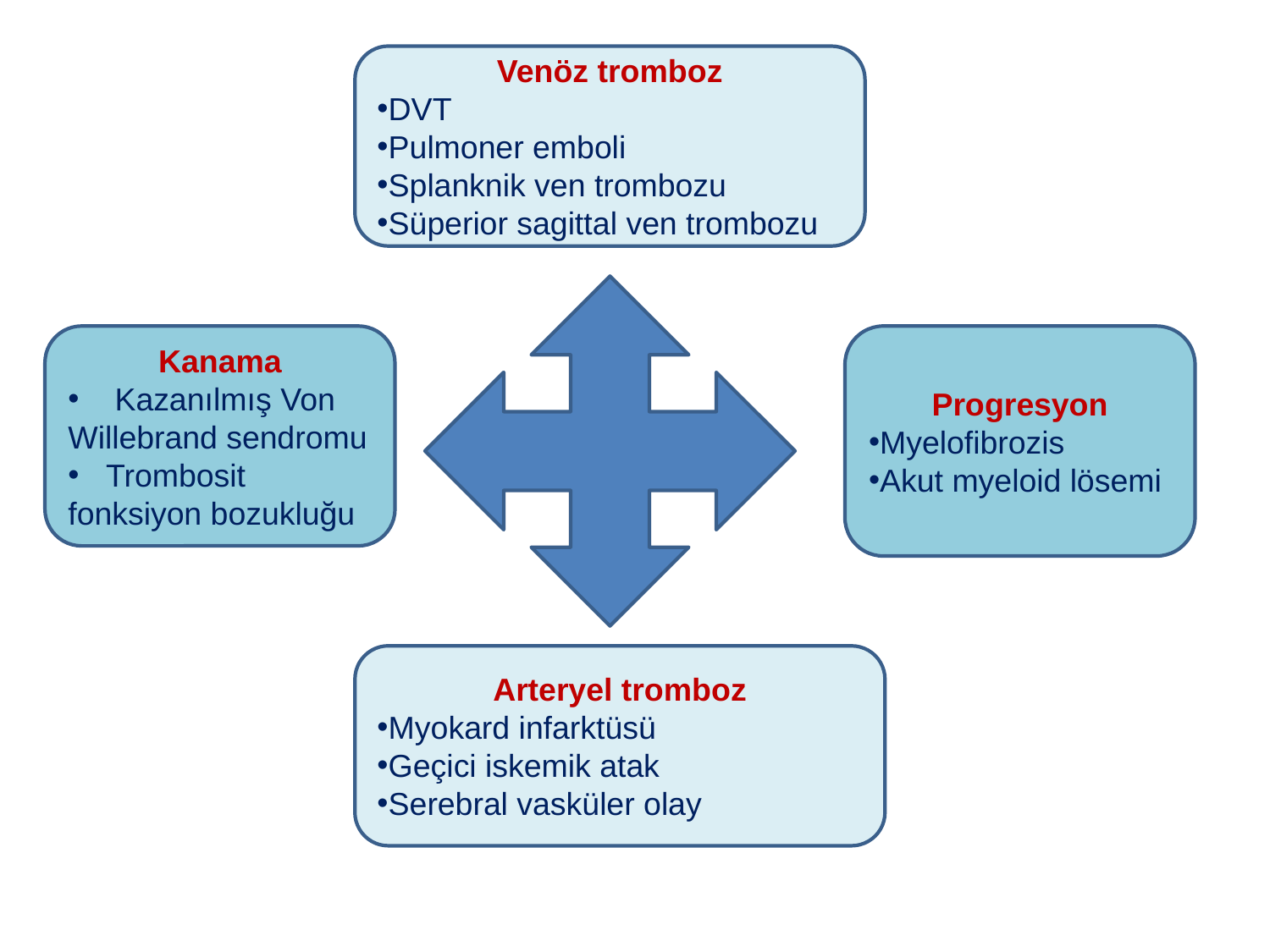

Venöz tromboz
DVT
Pulmoner emboli
Splanknik ven trombozu
Süperior sagittal ven trombozu

Kanama
    Kazanılmış Von   Willebrand sendromu
   Trombosit fonksiyon bozukluğu
Progresyon
Myelofibrozis
Akut myeloid lösemi
Arteryel tromboz
Myokard infarktüsü
Geçici iskemik atak
Serebral vasküler olay